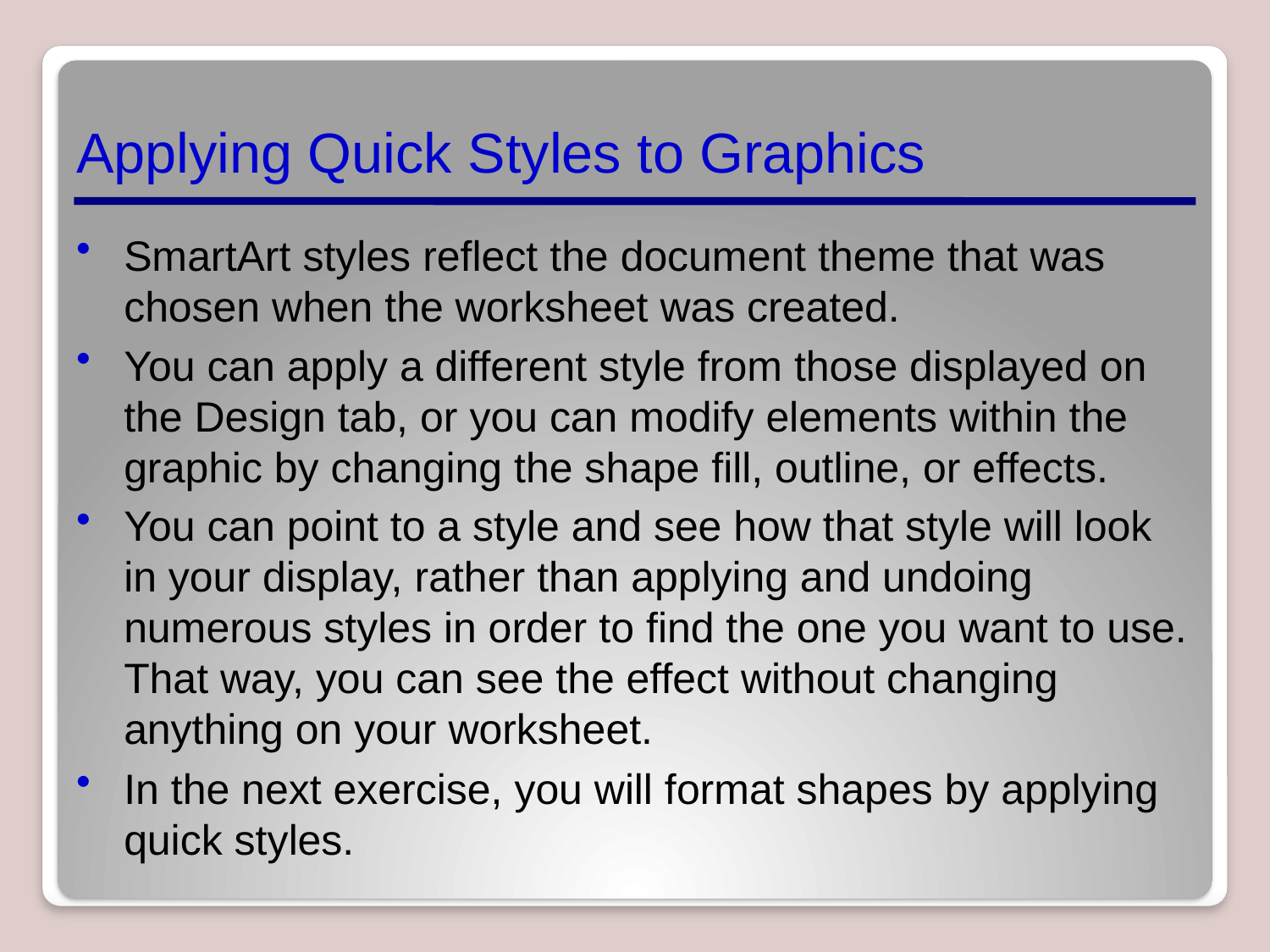

# Applying Quick Styles to Graphics
SmartArt styles reflect the document theme that was chosen when the worksheet was created.
You can apply a different style from those displayed on the Design tab, or you can modify elements within the graphic by changing the shape fill, outline, or effects.
You can point to a style and see how that style will look in your display, rather than applying and undoing numerous styles in order to find the one you want to use. That way, you can see the effect without changing anything on your worksheet.
In the next exercise, you will format shapes by applying quick styles.